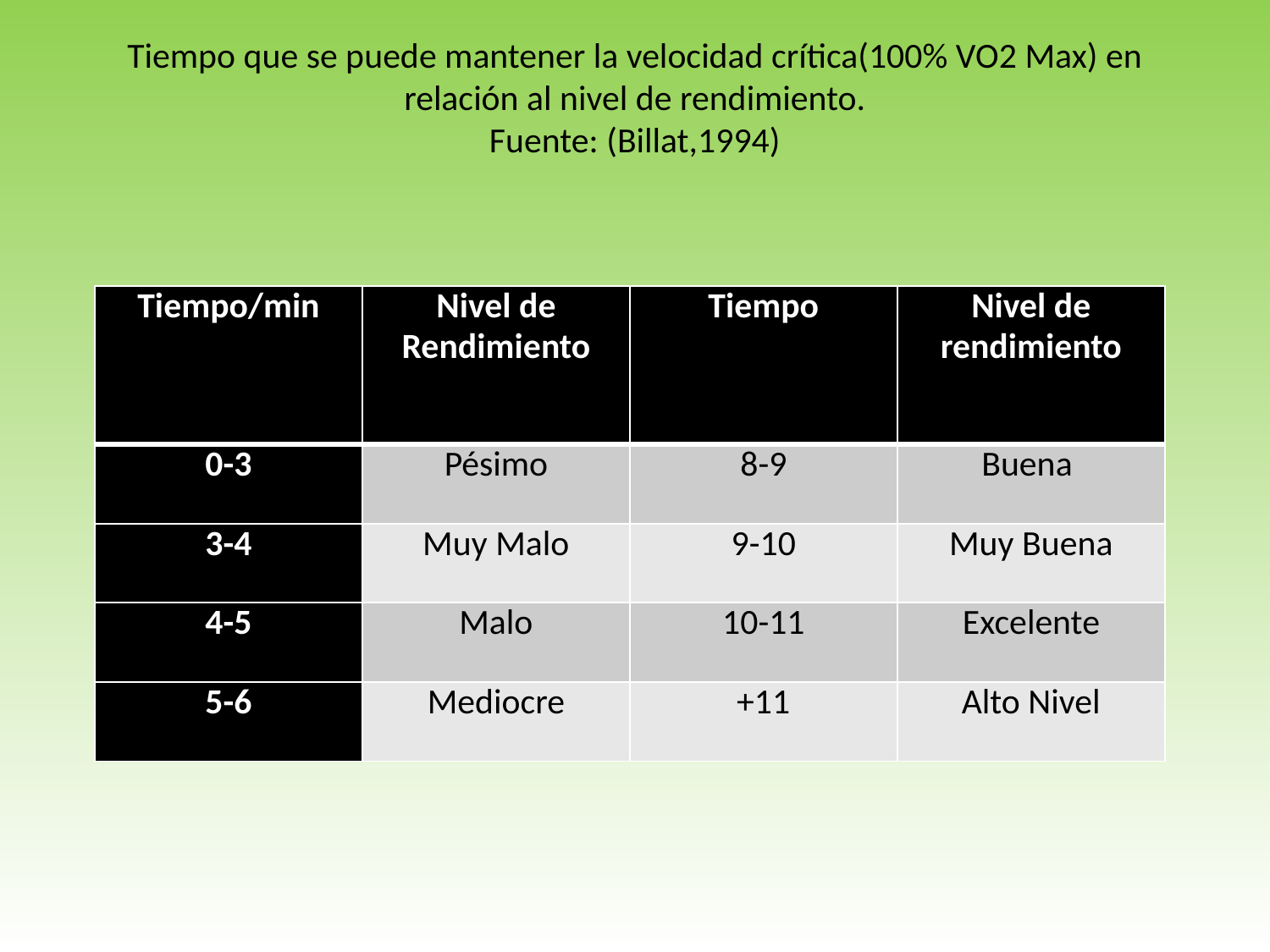

# Tiempo que se puede mantener la velocidad crítica(100% VO2 Max) en relación al nivel de rendimiento. Fuente: (Billat,1994)
| Tiempo/min | Nivel de Rendimiento | Tiempo | Nivel de rendimiento |
| --- | --- | --- | --- |
| 0-3 | Pésimo | 8-9 | Buena |
| 3-4 | Muy Malo | 9-10 | Muy Buena |
| 4-5 | Malo | 10-11 | Excelente |
| 5-6 | Mediocre | +11 | Alto Nivel |